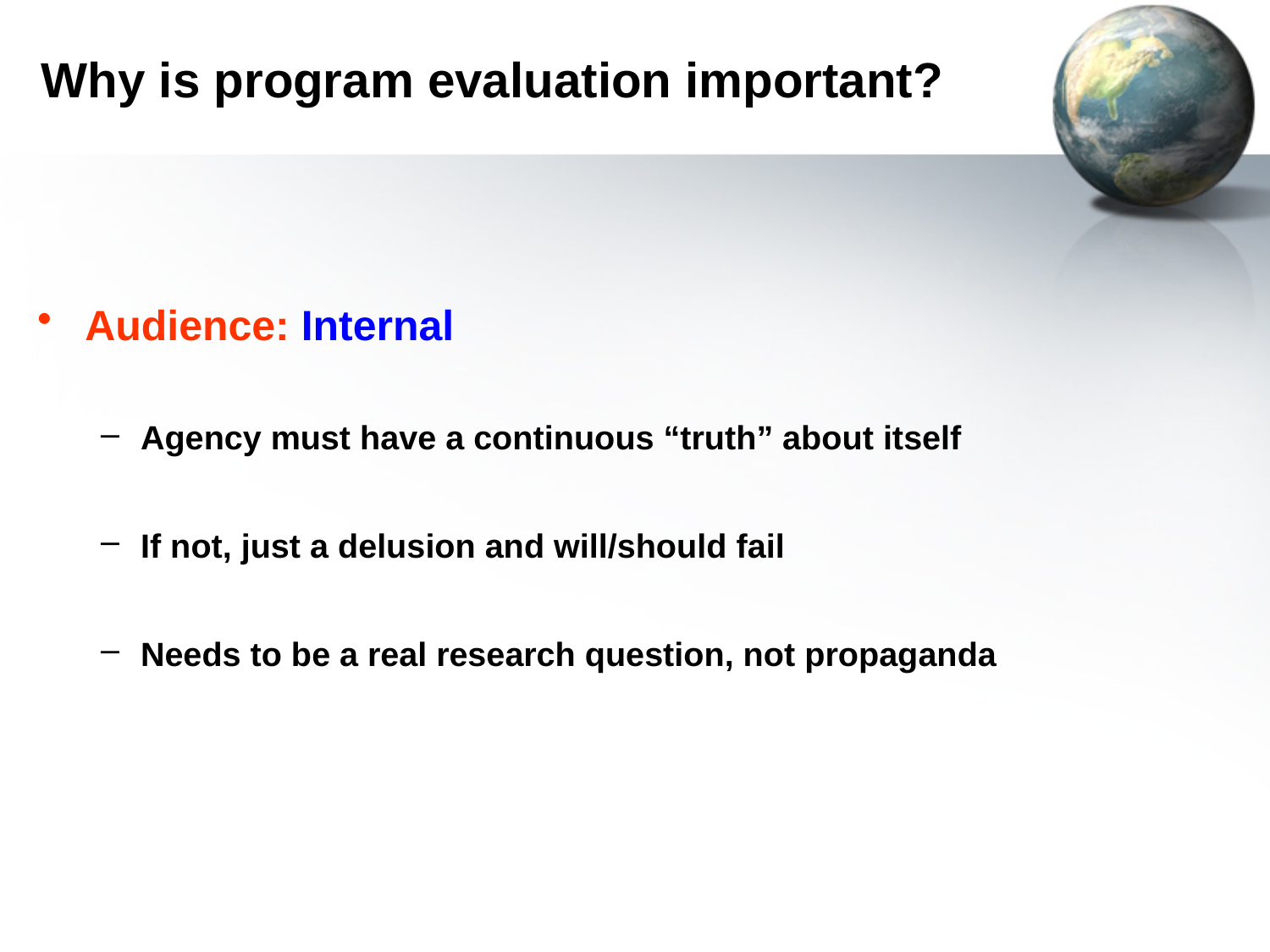

# Why is program evaluation important?
Audience: Internal

Agency must have a continuous “truth” about itself

If not, just a delusion and will/should fail

Needs to be a real research question, not propaganda